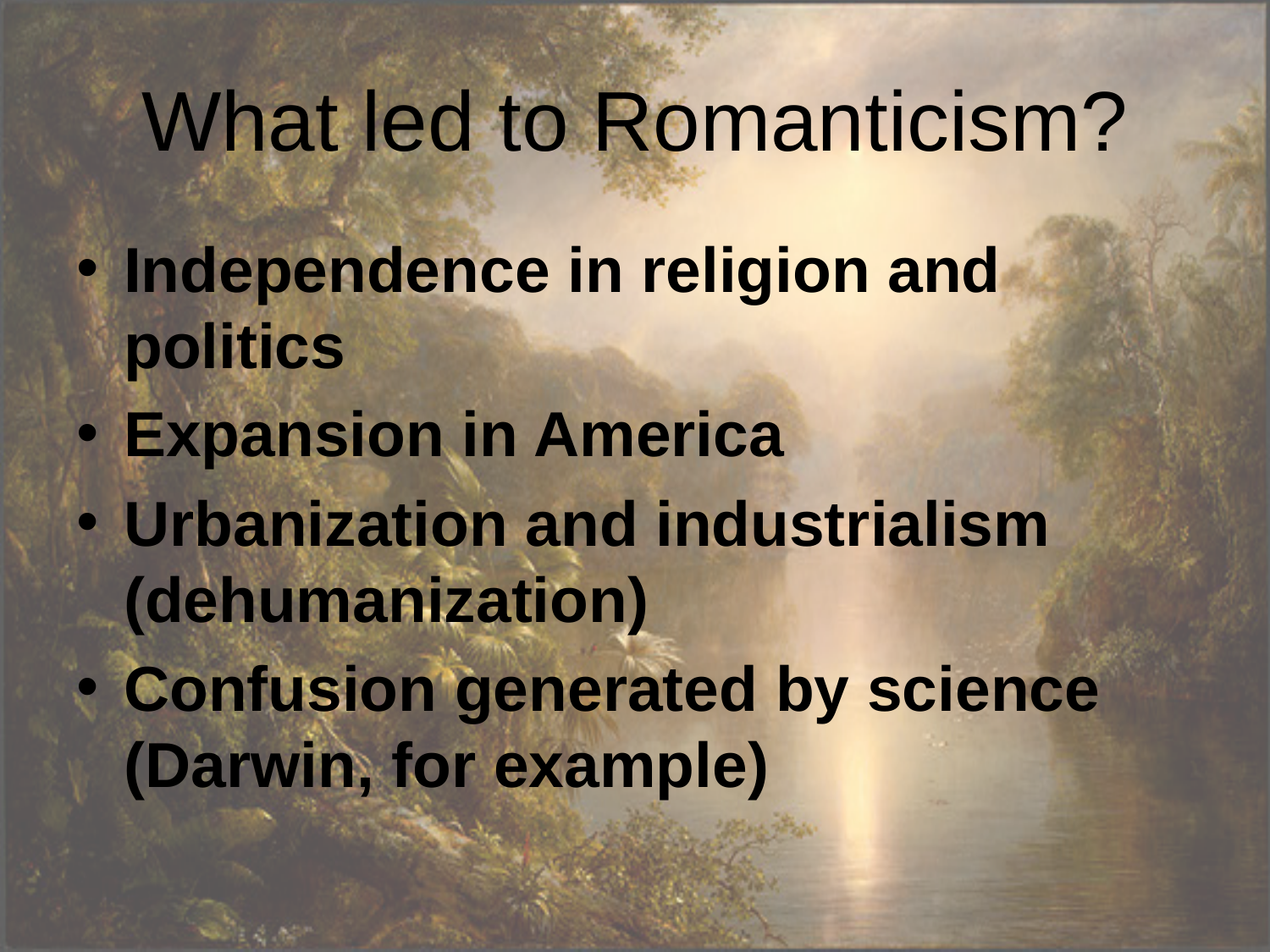

# What led to Romanticism?
Independence in religion and politics
Expansion in America
Urbanization and industrialism (dehumanization)
Confusion generated by science (Darwin, for example)